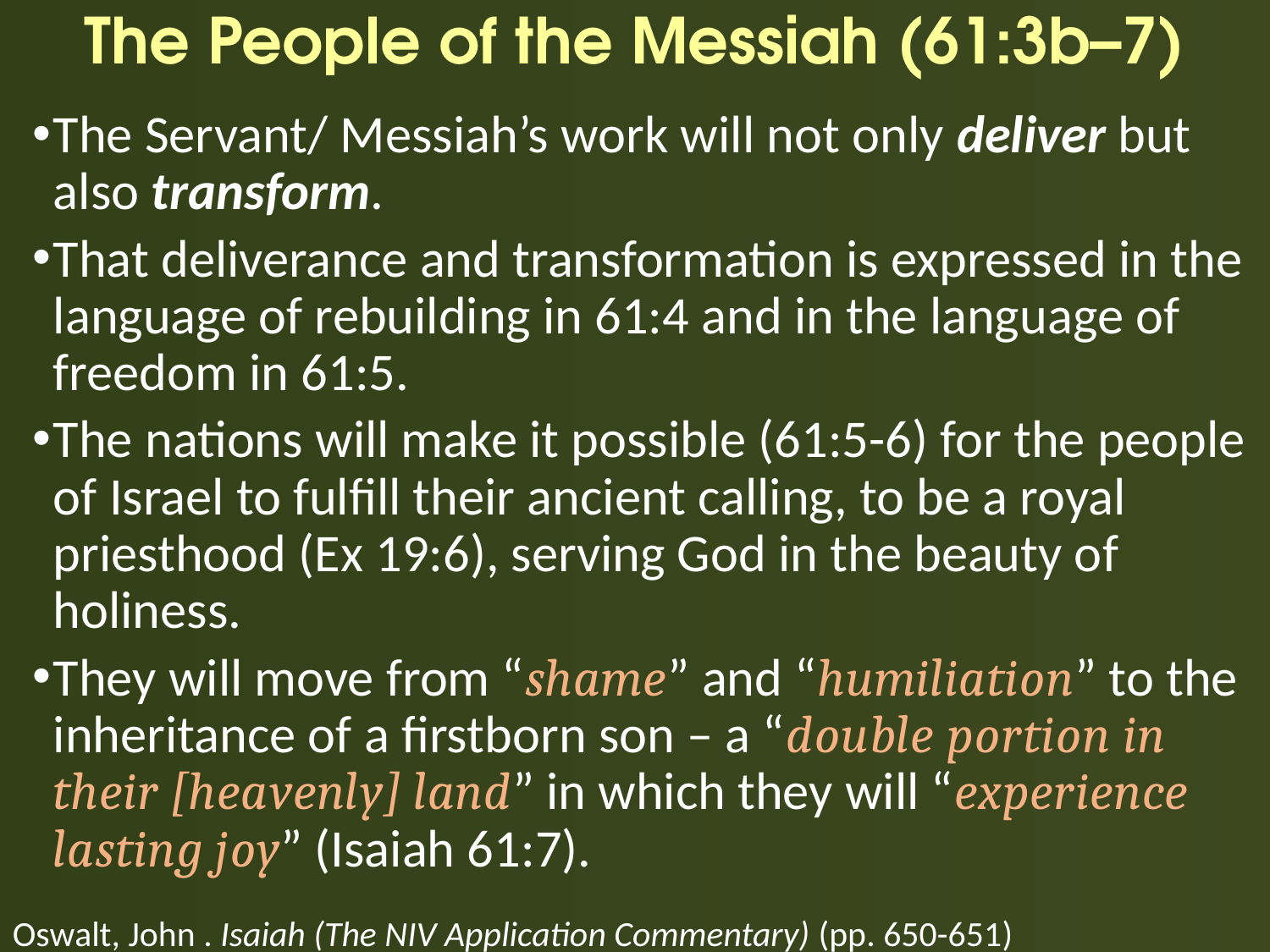

# The People of the Messiah (61:3b–7)
The Servant/ Messiah’s work will not only deliver but also transform.
That deliverance and transformation is expressed in the language of rebuilding in 61:4 and in the language of freedom in 61:5.
The nations will make it possible (61:5-6) for the people of Israel to fulfill their ancient calling, to be a royal priesthood (Ex 19:6), serving God in the beauty of holiness.
They will move from “shame” and “humiliation” to the inheritance of a firstborn son – a “double portion in their [heavenly] land” in which they will “experience lasting joy” (Isaiah 61:7).
Oswalt, John . Isaiah (The NIV Application Commentary) (pp. 650-651)